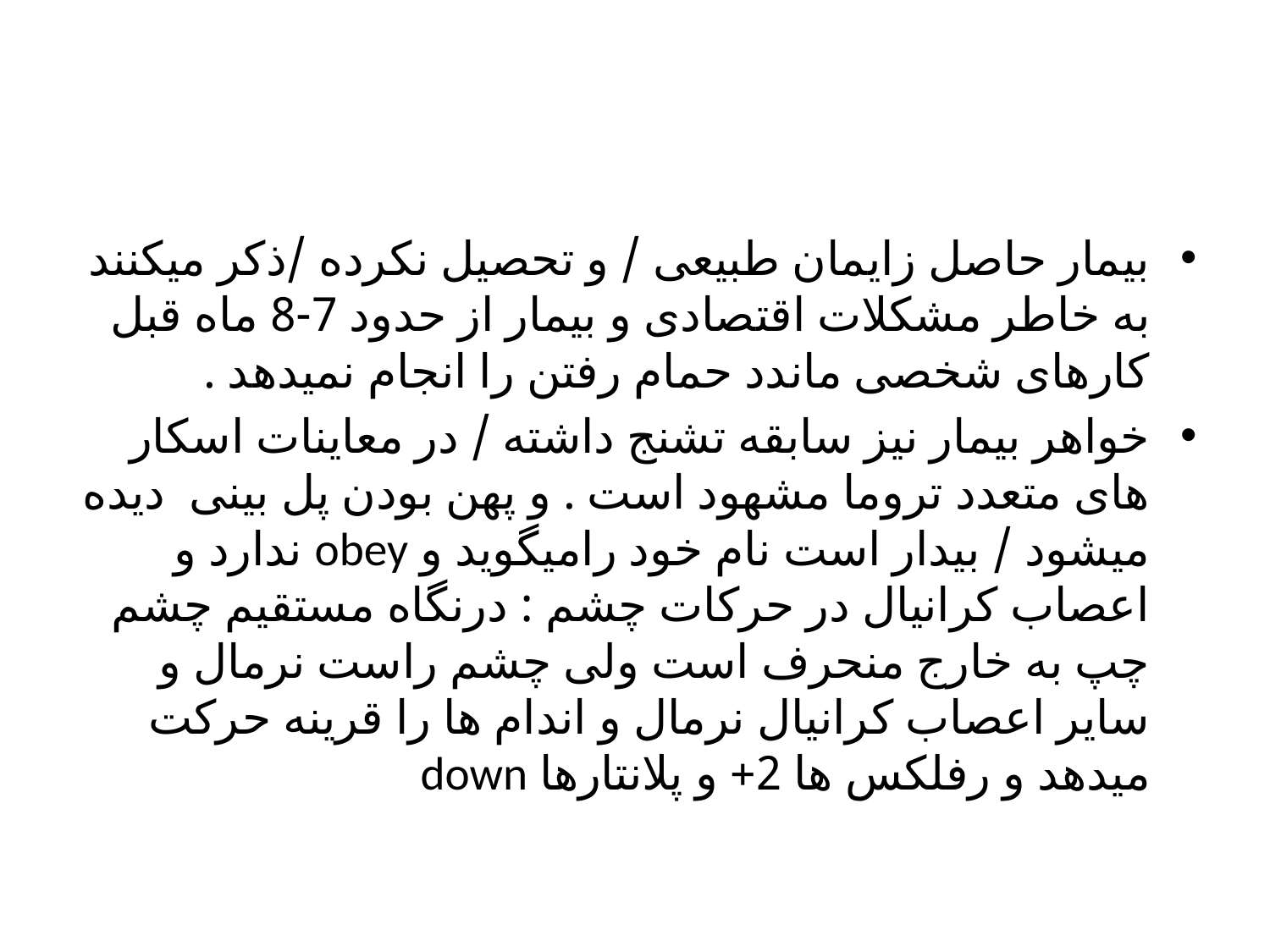

#
بیمار حاصل زایمان طبیعی / و تحصیل نکرده /ذکر میکنند به خاطر مشکلات اقتصادی و بیمار از حدود 7-8 ماه قبل کارهای شخصی ماندد حمام رفتن را انجام نمیدهد .
خواهر بیمار نیز سابقه تشنج داشته / در معاینات اسکار های متعدد تروما مشهود است . و پهن بودن پل بینی  دیده میشود / بیدار است نام خود رامیگوید و obey ندارد و اعصاب کرانیال در حرکات چشم : درنگاه مستقیم چشم چپ به خارج منحرف است ولی چشم راست نرمال و سایر اعصاب کرانیال نرمال و اندام ها را قرینه حرکت میدهد و رفلکس ها 2+ و پلانتارها down